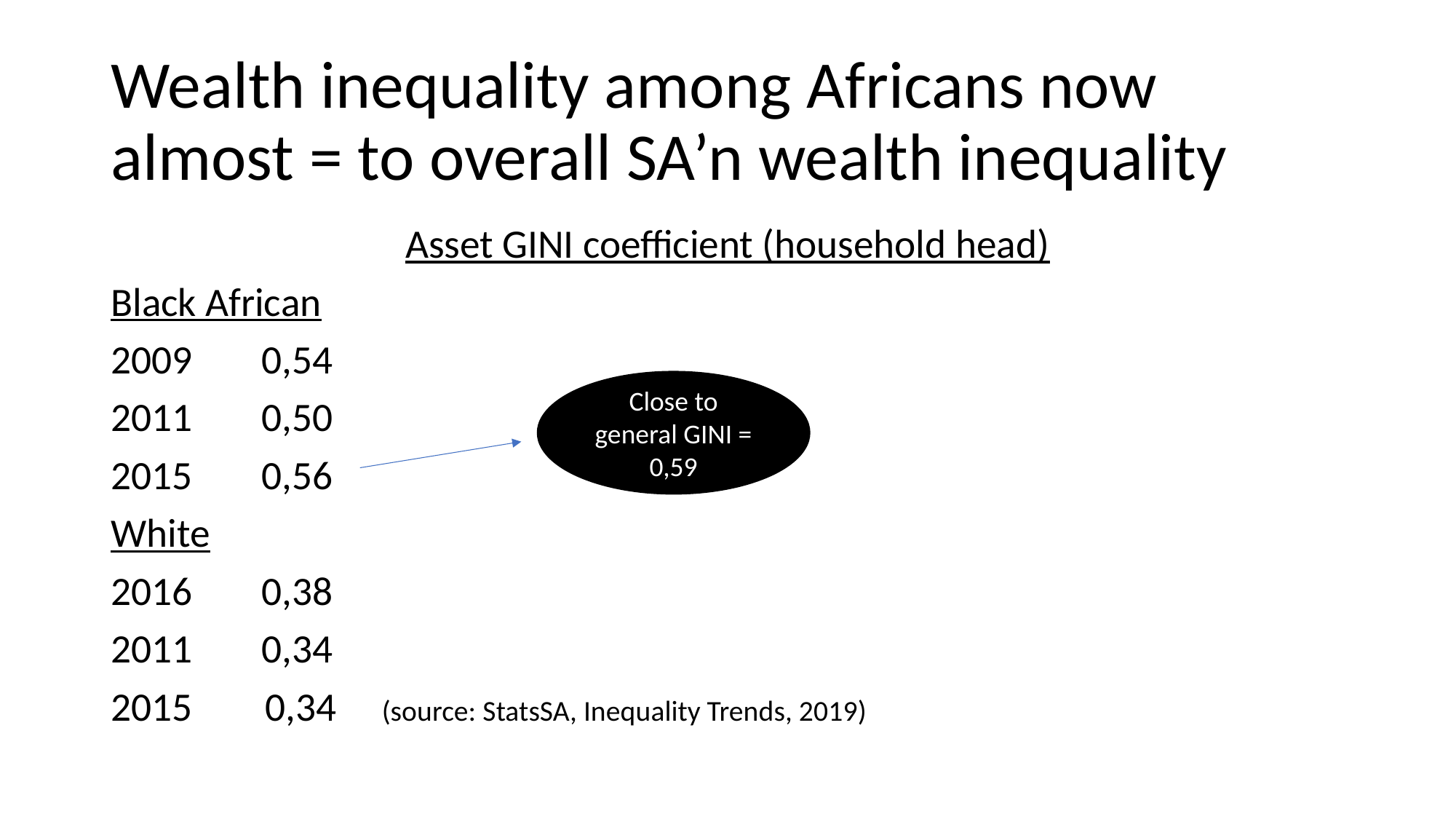

# Wealth inequality among Africans now almost = to overall SA’n wealth inequality
Asset GINI coefficient (household head)
Black African
        0,54
        0,50
        0,56
White
        0,38
        0,34
2015        0,34     (source: StatsSA, Inequality Trends, 2019)

Close to general GINI =
0,59